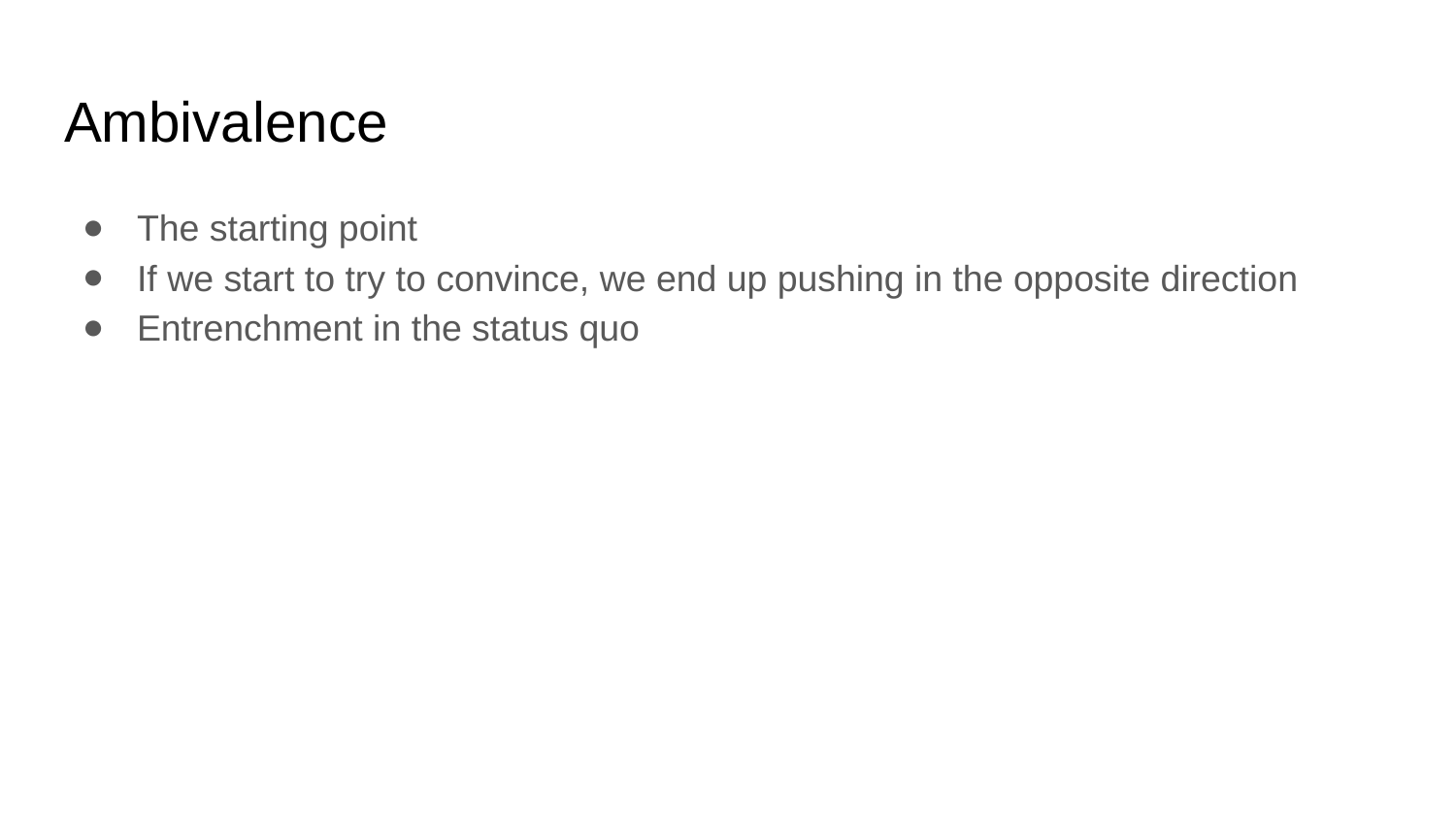

# Ambivalence
The starting point
If we start to try to convince, we end up pushing in the opposite direction
Entrenchment in the status quo